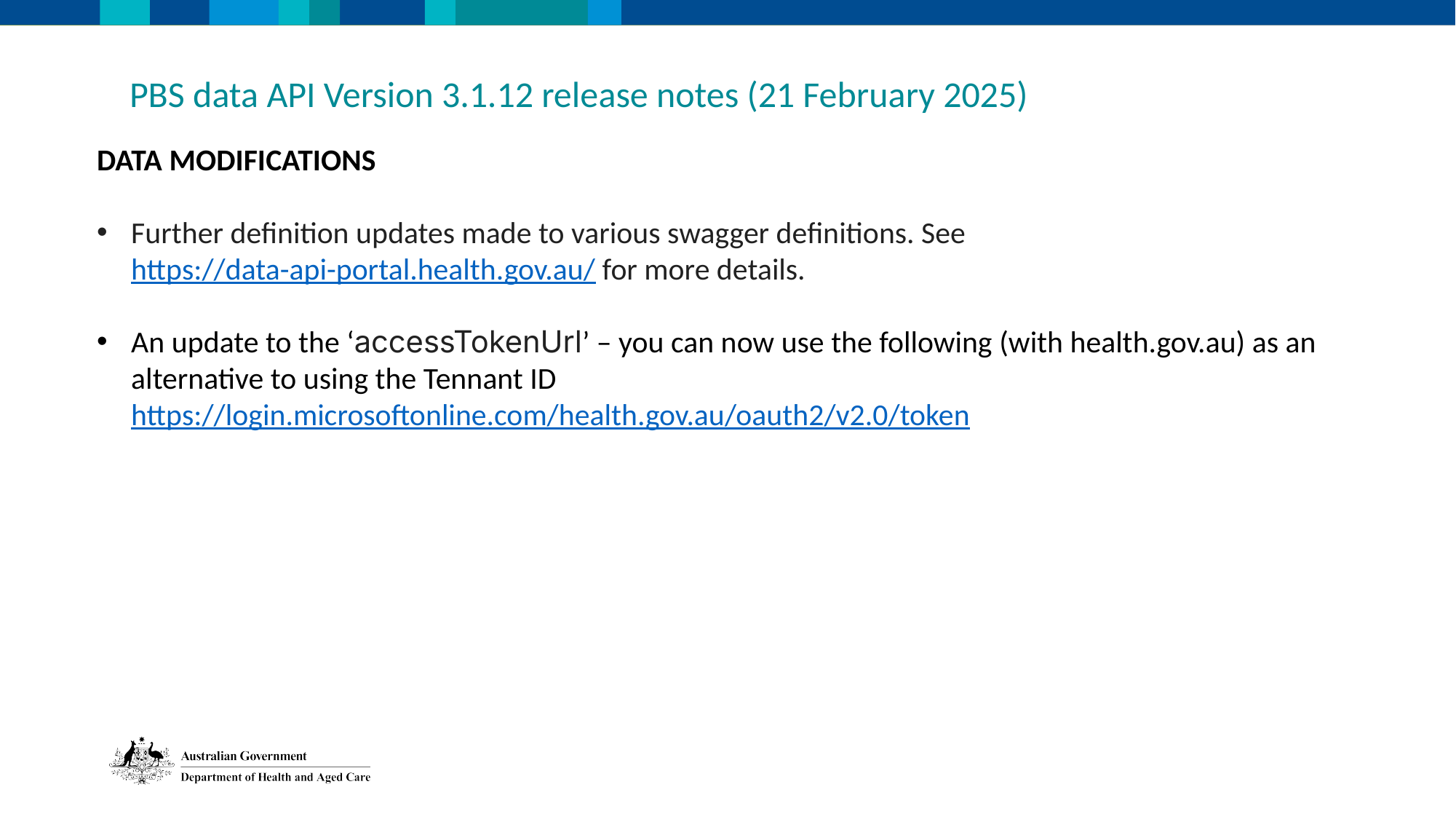

PBS data API Version 3.1.12 release notes (21 February 2025)

DATA MODIFICATIONS

Further definition updates made to various swagger definitions. See https://data-api-portal.health.gov.au/ for more details.

An update to the ‘accessTokenUrl’ – you can now use the following (with health.gov.au) as an alternative to using the Tennant ID https://login.microsoftonline.com/health.gov.au/oauth2/v2.0/token